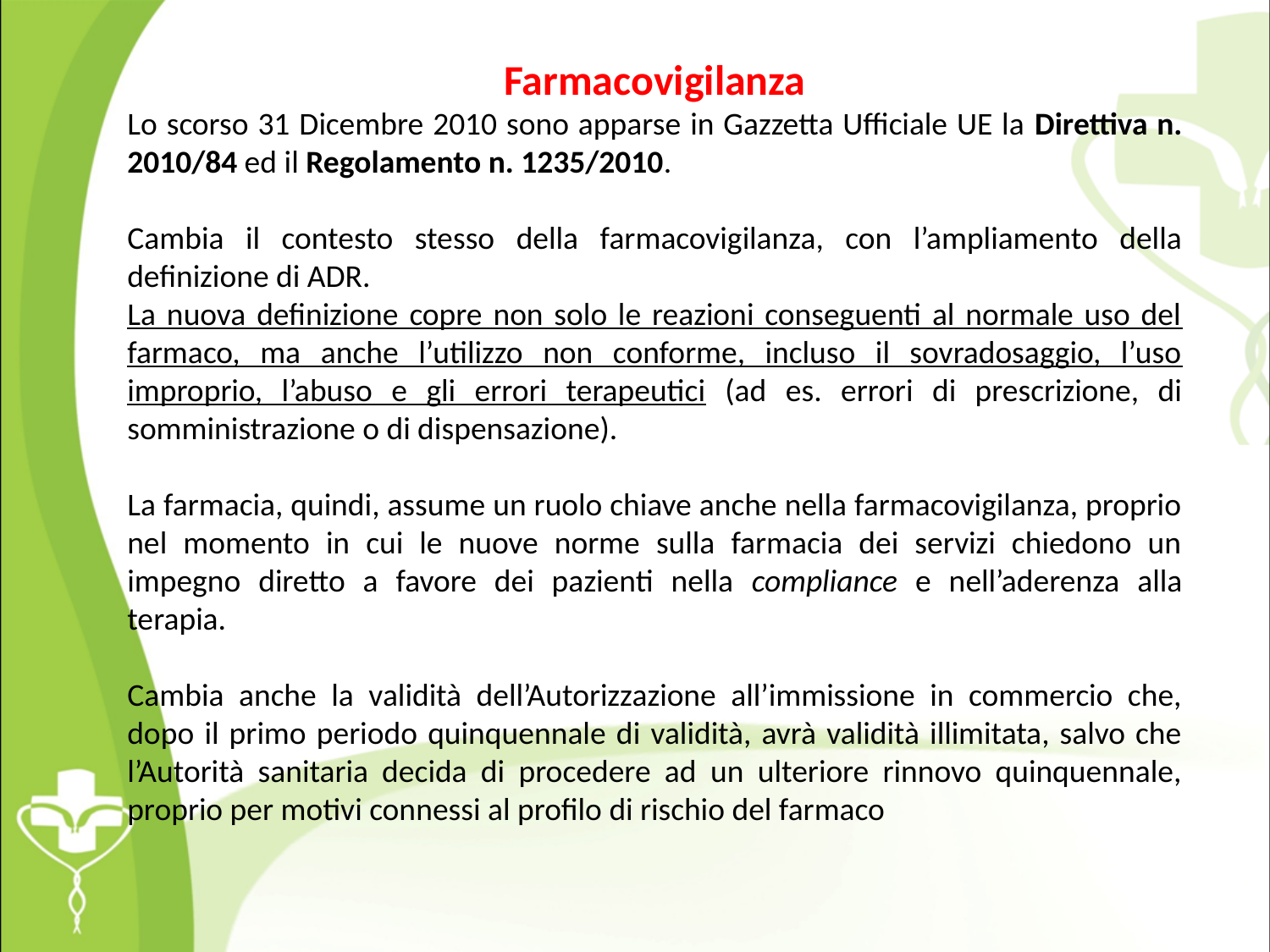

Farmacovigilanza
Lo scorso 31 Dicembre 2010 sono apparse in Gazzetta Ufficiale UE la Direttiva n. 2010/84 ed il Regolamento n. 1235/2010.

Cambia il contesto stesso della farmacovigilanza, con l’ampliamento della definizione di ADR.
La nuova definizione copre non solo le reazioni conseguenti al normale uso del farmaco, ma anche l’utilizzo non conforme, incluso il sovradosaggio, l’uso improprio, l’abuso e gli errori terapeutici (ad es. errori di prescrizione, di somministrazione o di dispensazione).

La farmacia, quindi, assume un ruolo chiave anche nella farmacovigilanza, proprio nel momento in cui le nuove norme sulla farmacia dei servizi chiedono un impegno diretto a favore dei pazienti nella compliance e nell’aderenza alla terapia.

Cambia anche la validità dell’Autorizzazione all’immissione in commercio che, dopo il primo periodo quinquennale di validità, avrà validità illimitata, salvo che l’Autorità sanitaria decida di procedere ad un ulteriore rinnovo quinquennale, proprio per motivi connessi al profilo di rischio del farmaco